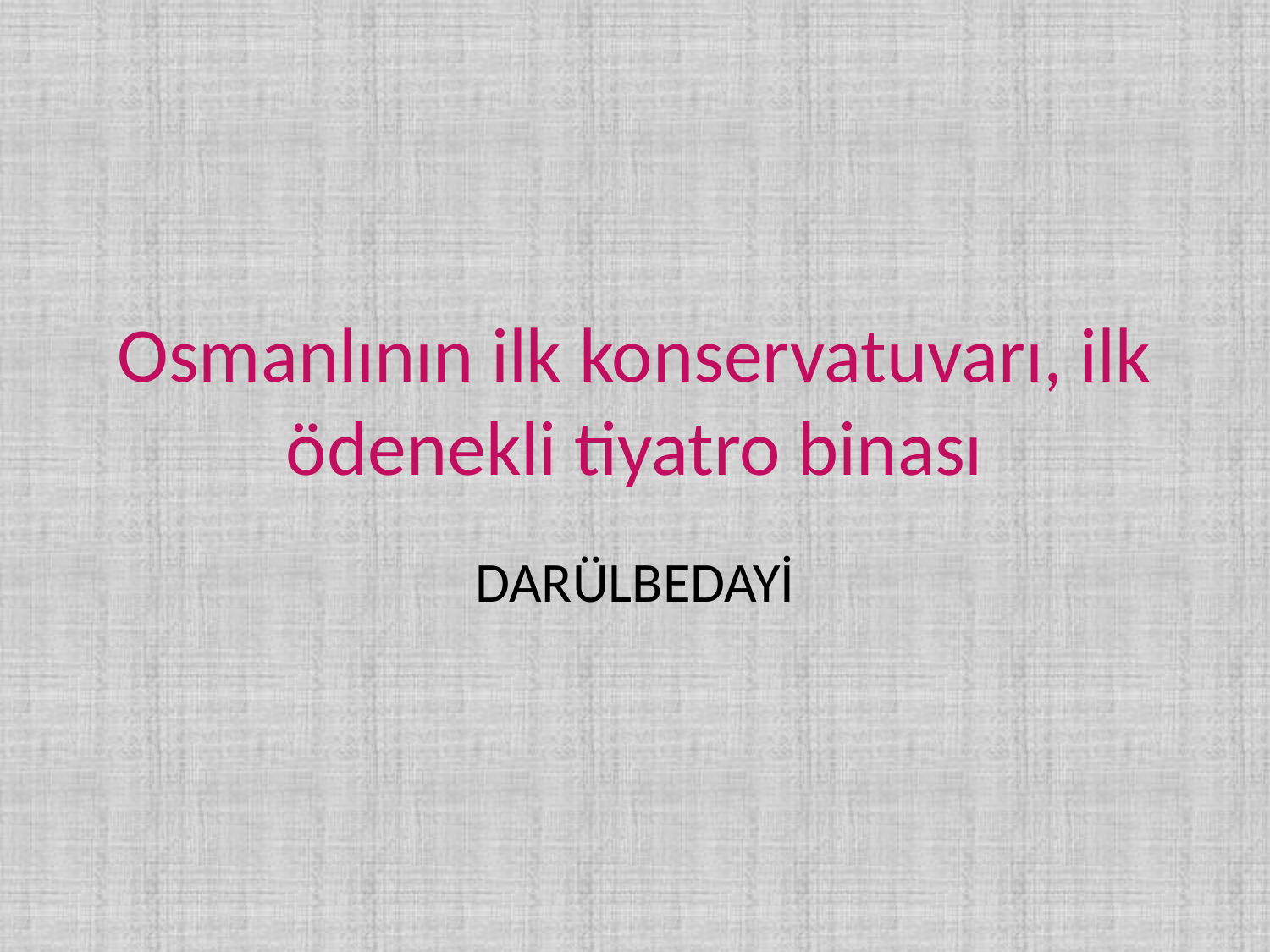

# Osmanlının ilk konservatuvarı, ilk ödenekli tiyatro binası
DARÜLBEDAYİ